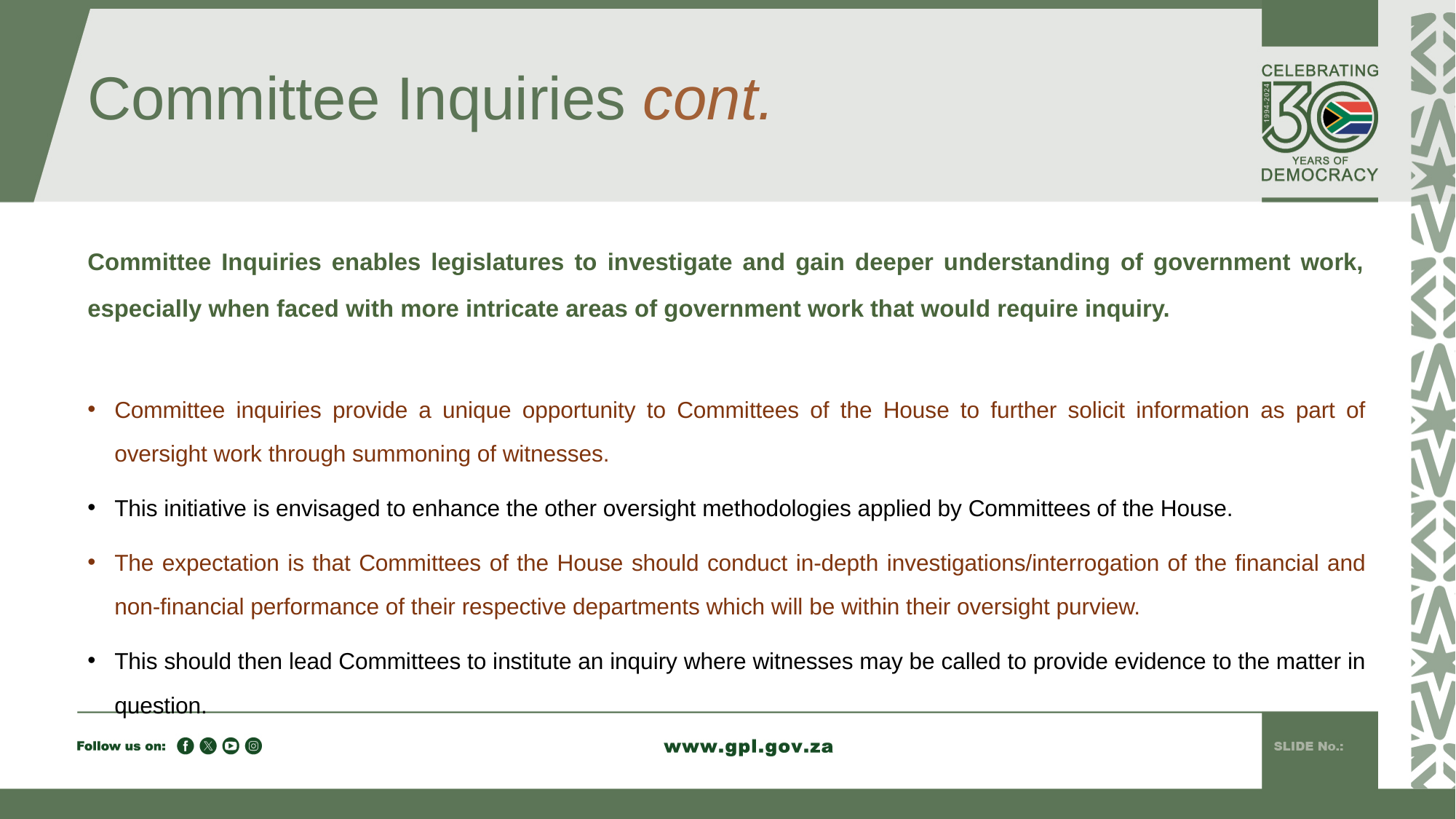

# Committee Inquiries cont.
Committee Inquiries enables legislatures to investigate and gain deeper understanding of government work, especially when faced with more intricate areas of government work that would require inquiry.

Committee inquiries provide a unique opportunity to Committees of the House to further solicit information as part of oversight work through summoning of witnesses.
This initiative is envisaged to enhance the other oversight methodologies applied by Committees of the House.
The expectation is that Committees of the House should conduct in-depth investigations/interrogation of the financial and non-financial performance of their respective departments which will be within their oversight purview.
This should then lead Committees to institute an inquiry where witnesses may be called to provide evidence to the matter in question.